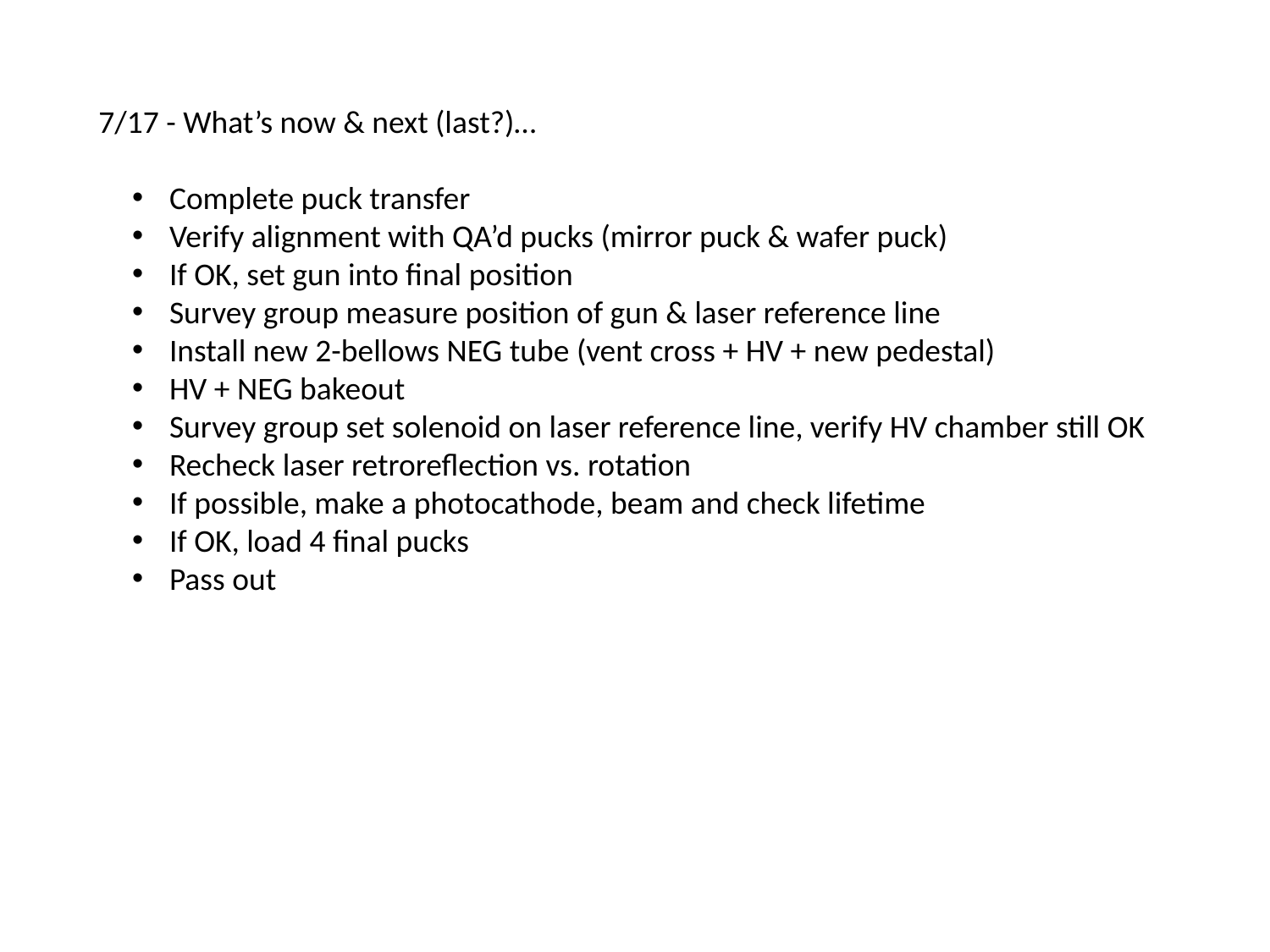

7/17 - What’s now & next (last?)…

 Complete puck transfer
 Verify alignment with QA’d pucks (mirror puck & wafer puck)
 If OK, set gun into final position
 Survey group measure position of gun & laser reference line
 Install new 2-bellows NEG tube (vent cross + HV + new pedestal)
 HV + NEG bakeout
 Survey group set solenoid on laser reference line, verify HV chamber still OK
 Recheck laser retroreflection vs. rotation
 If possible, make a photocathode, beam and check lifetime
 If OK, load 4 final pucks
 Pass out